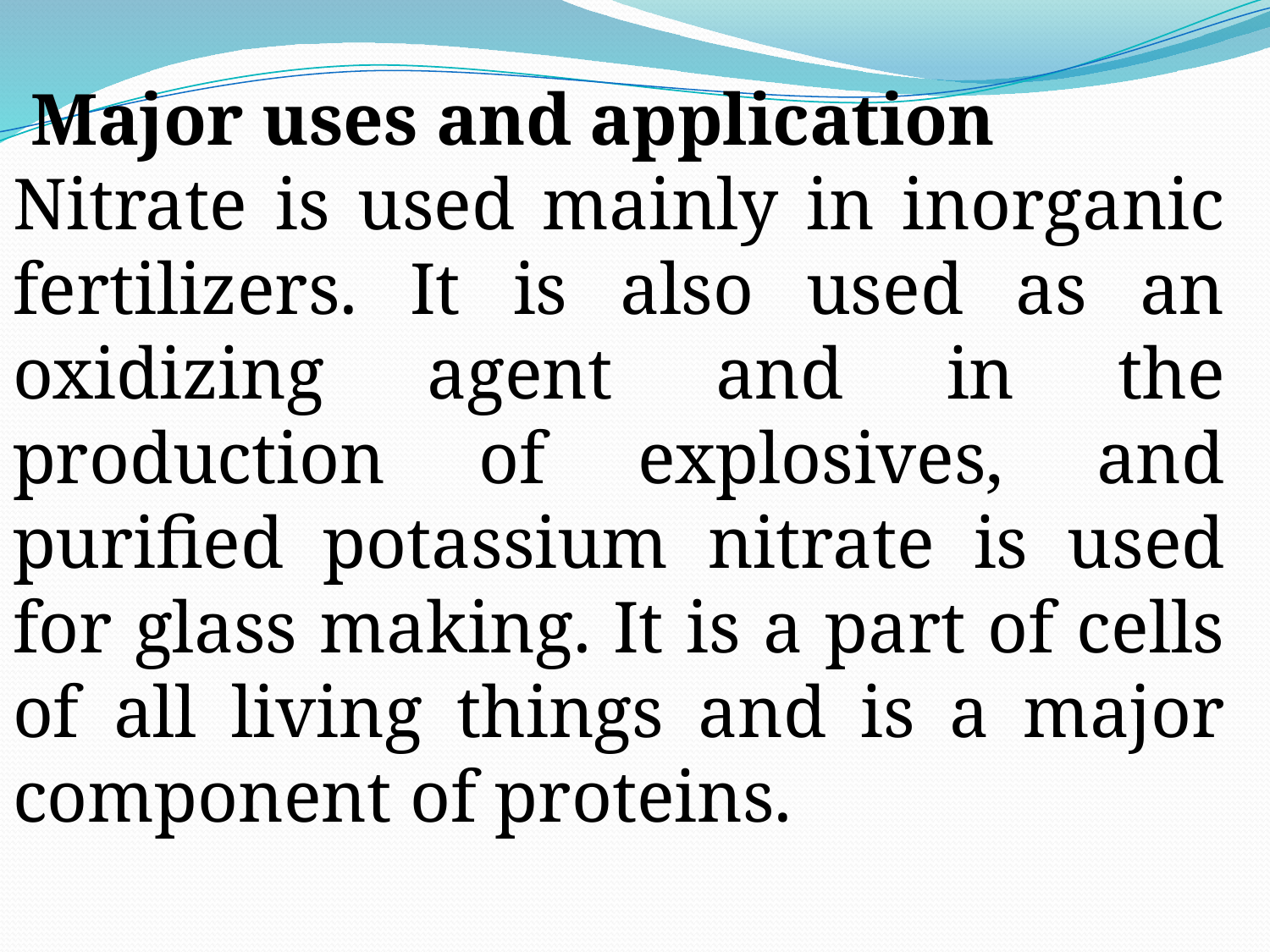

Major uses and application
Nitrate is used mainly in inorganic fertilizers. It is also used as an oxidizing agent and in the production of explosives, and purified potassium nitrate is used for glass making. It is a part of cells of all living things and is a major component of proteins.